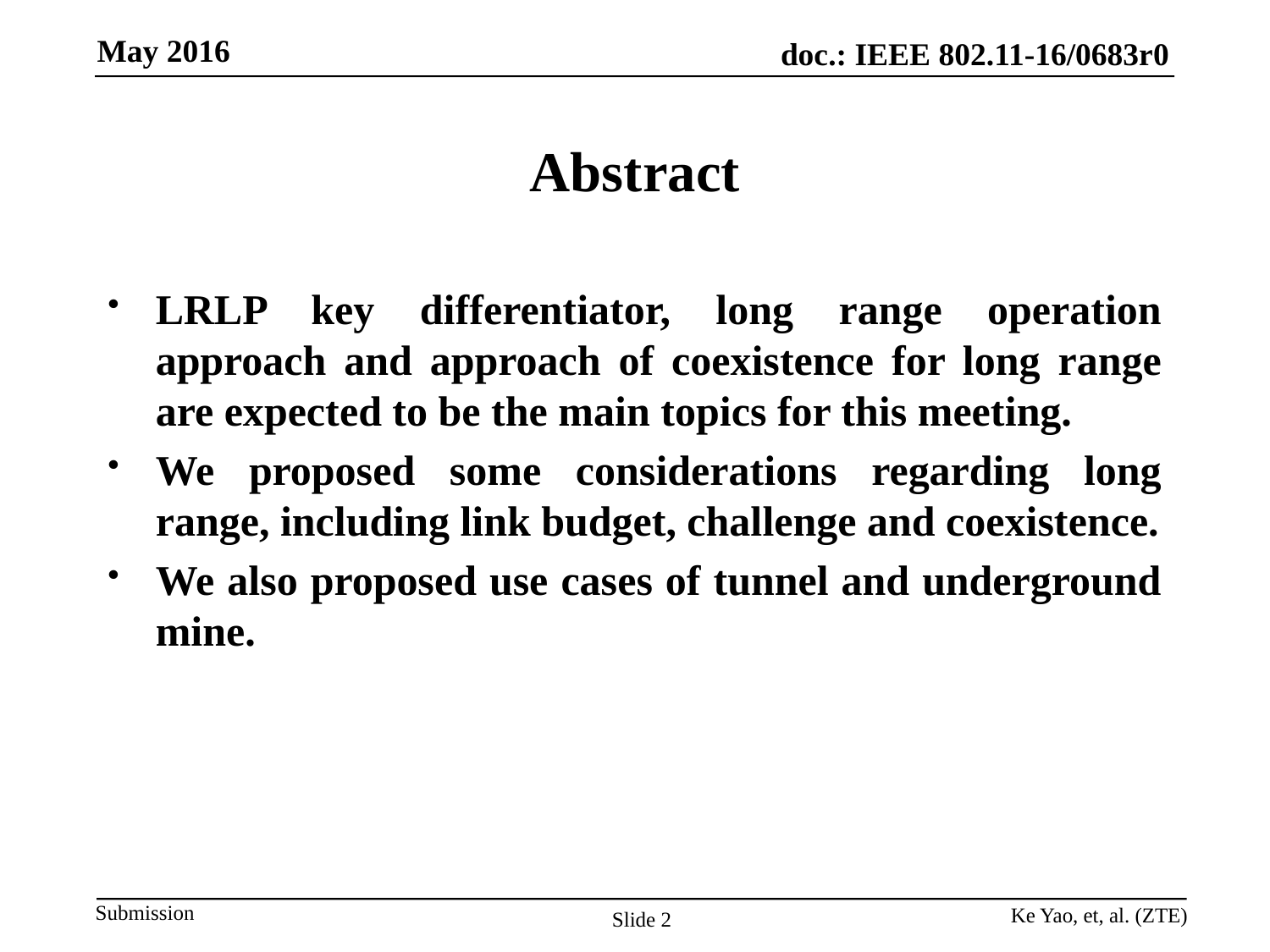

# Abstract
LRLP key differentiator, long range operation approach and approach of coexistence for long range are expected to be the main topics for this meeting.
We proposed some considerations regarding long range, including link budget, challenge and coexistence.
We also proposed use cases of tunnel and underground mine.
Ke Yao, et, al. (ZTE)
Slide 2